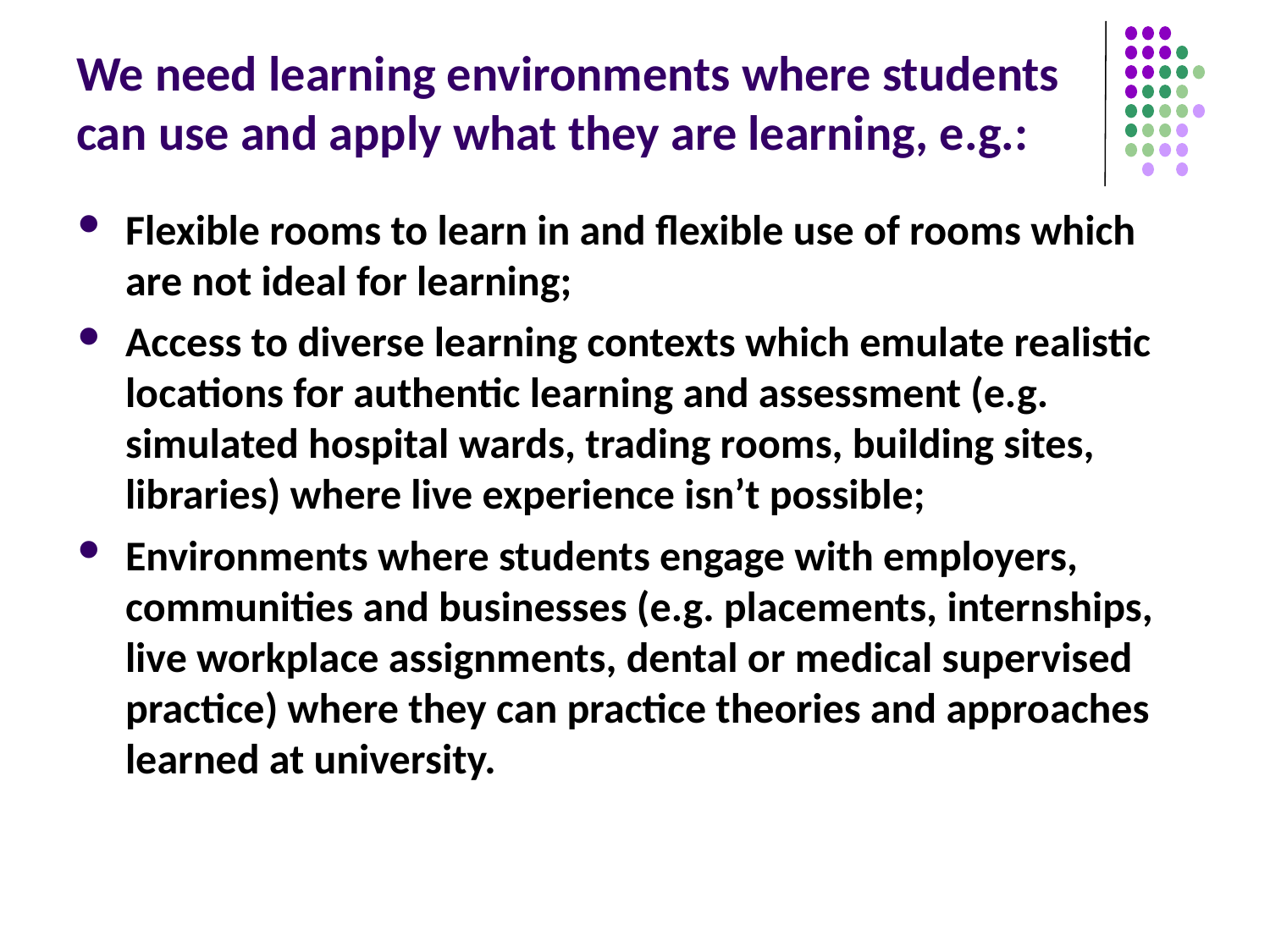

# We need learning environments where students can use and apply what they are learning, e.g.:
Flexible rooms to learn in and flexible use of rooms which are not ideal for learning;
Access to diverse learning contexts which emulate realistic locations for authentic learning and assessment (e.g. simulated hospital wards, trading rooms, building sites, libraries) where live experience isn’t possible;
Environments where students engage with employers, communities and businesses (e.g. placements, internships, live workplace assignments, dental or medical supervised practice) where they can practice theories and approaches learned at university.